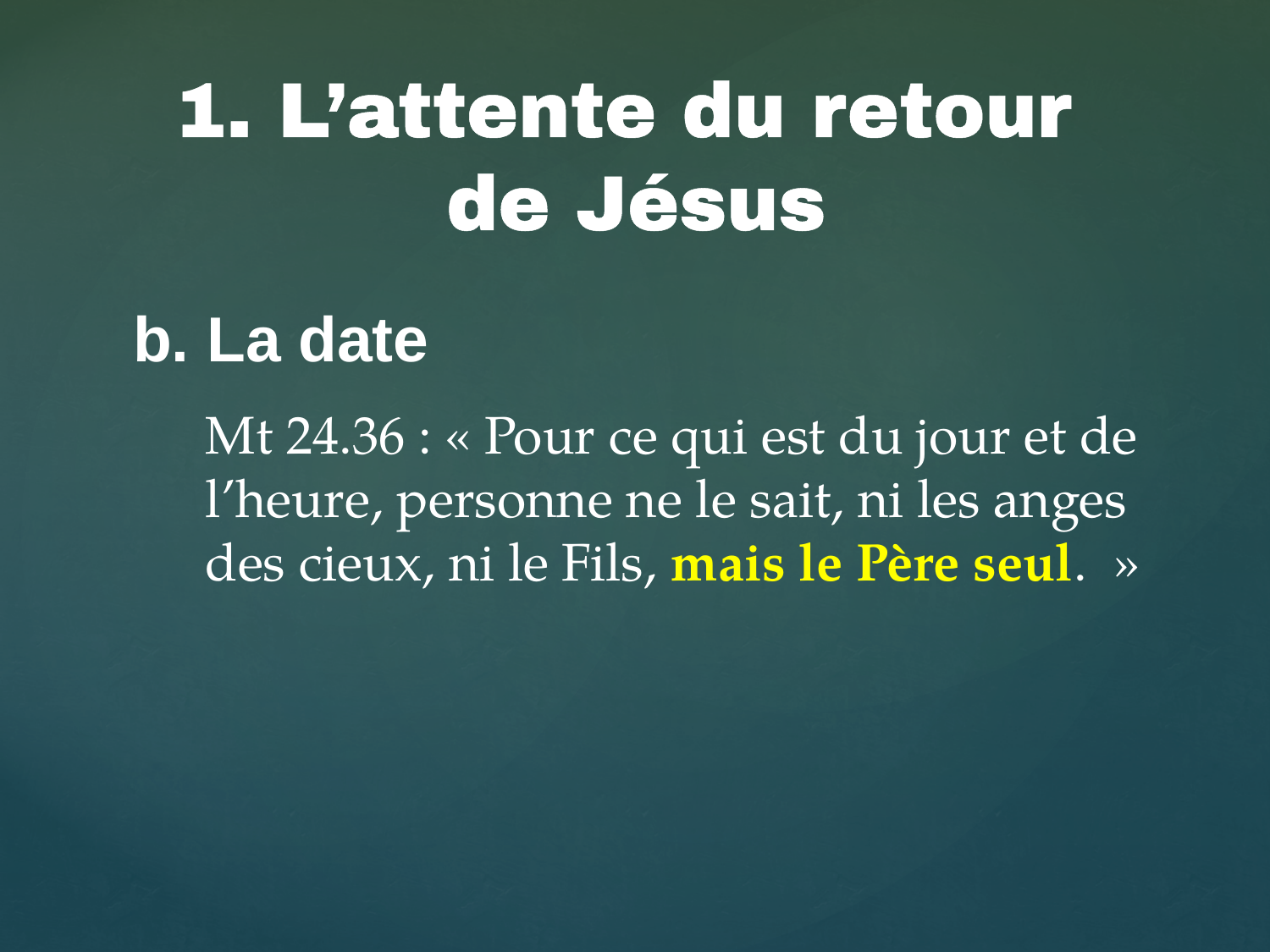

L’attente du retour
de Jésus
b. La date
	Mt 24.36 : « Pour ce qui est du jour et de l’heure, personne ne le sait, ni les anges des cieux, ni le Fils, mais le Père seul.  »